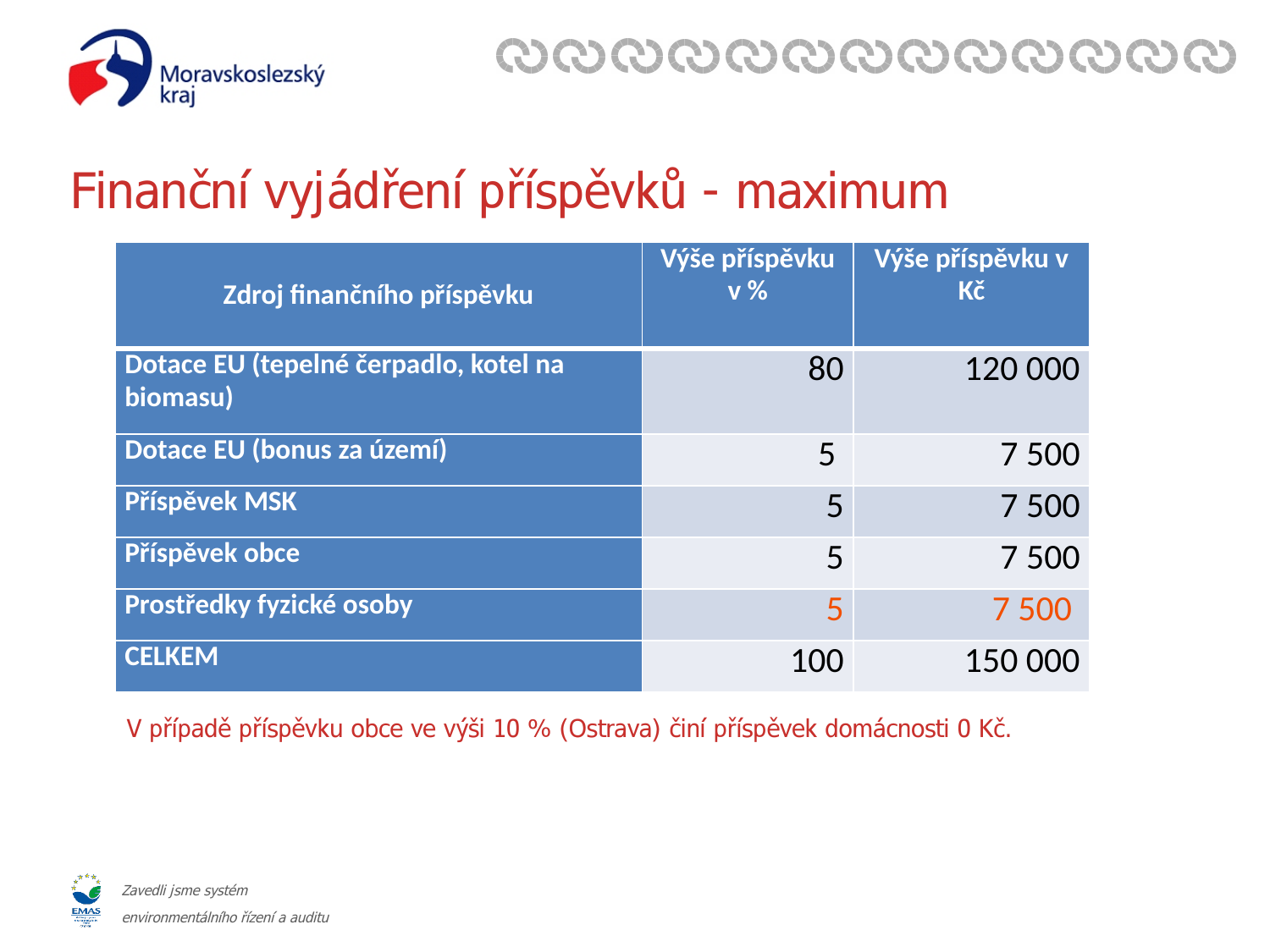

# Finanční vyjádření příspěvků - maximum
| Zdroj finančního příspěvku | Výše příspěvku v % | Výše příspěvku v Kč |
| --- | --- | --- |
| Dotace EU (tepelné čerpadlo, kotel na biomasu) | 80 | 120 000 |
| Dotace EU (bonus za území) | 5 | 7 500 |
| Příspěvek MSK | 5 | 7 500 |
| Příspěvek obce | 5 | 7 500 |
| Prostředky fyzické osoby | 5 | 7 500 |
| CELKEM | 100 | 150 000 |
V případě příspěvku obce ve výši 10 % (Ostrava) činí příspěvek domácnosti 0 Kč.